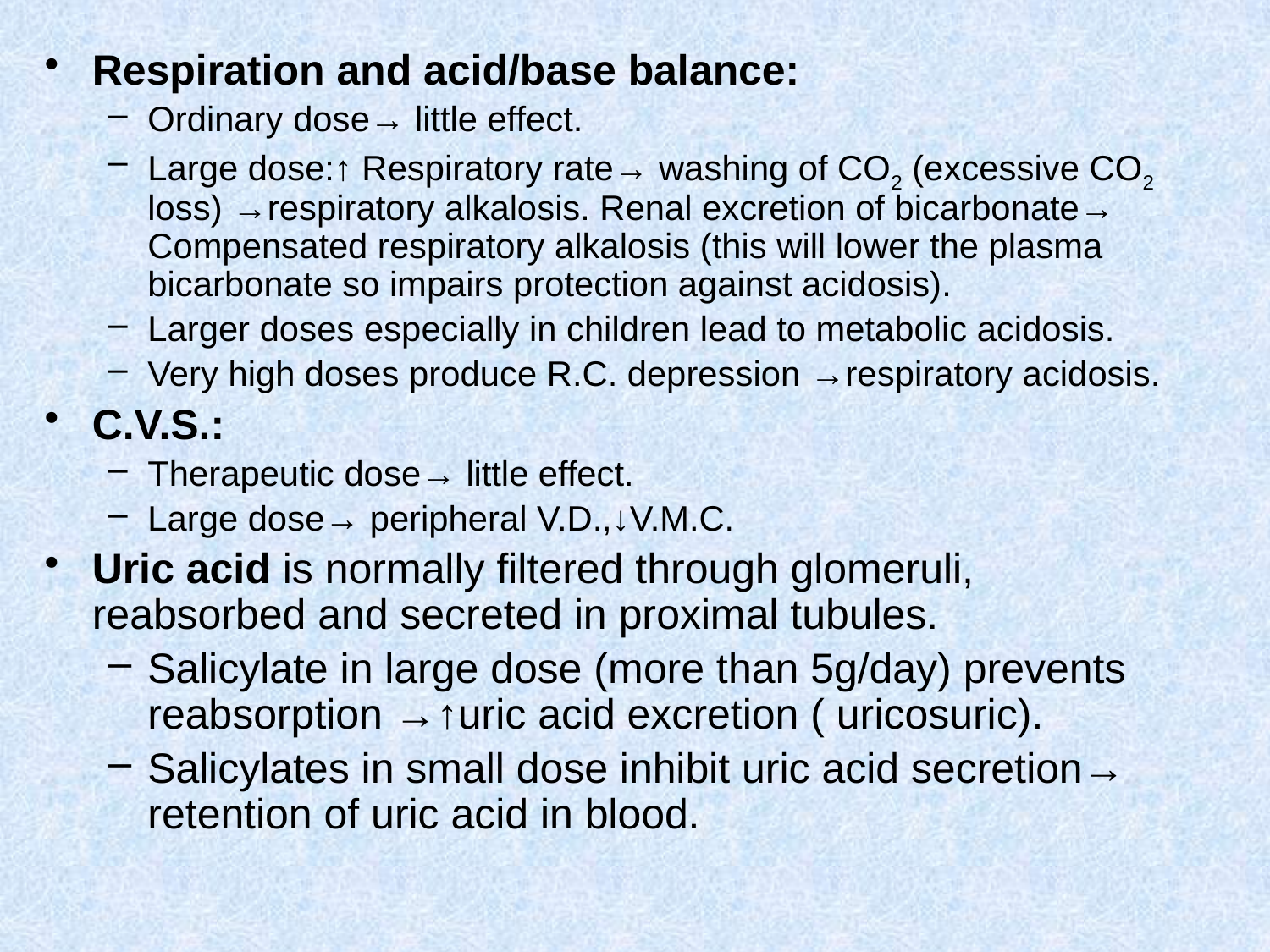

Respiration and acid/base balance:
Ordinary dose→ little effect.
Large dose:↑ Respiratory rate→ washing of CO2 (excessive CO2 loss) →respiratory alkalosis. Renal excretion of bicarbonate→ Compensated respiratory alkalosis (this will lower the plasma bicarbonate so impairs protection against acidosis).
Larger doses especially in children lead to metabolic acidosis.
Very high doses produce R.C. depression →respiratory acidosis.
C.V.S.:
Therapeutic dose→ little effect.
Large dose→ peripheral V.D.,↓V.M.C.
Uric acid is normally filtered through glomeruli, reabsorbed and secreted in proximal tubules.
Salicylate in large dose (more than 5g/day) prevents reabsorption →↑uric acid excretion ( uricosuric).
Salicylates in small dose inhibit uric acid secretion→ retention of uric acid in blood.